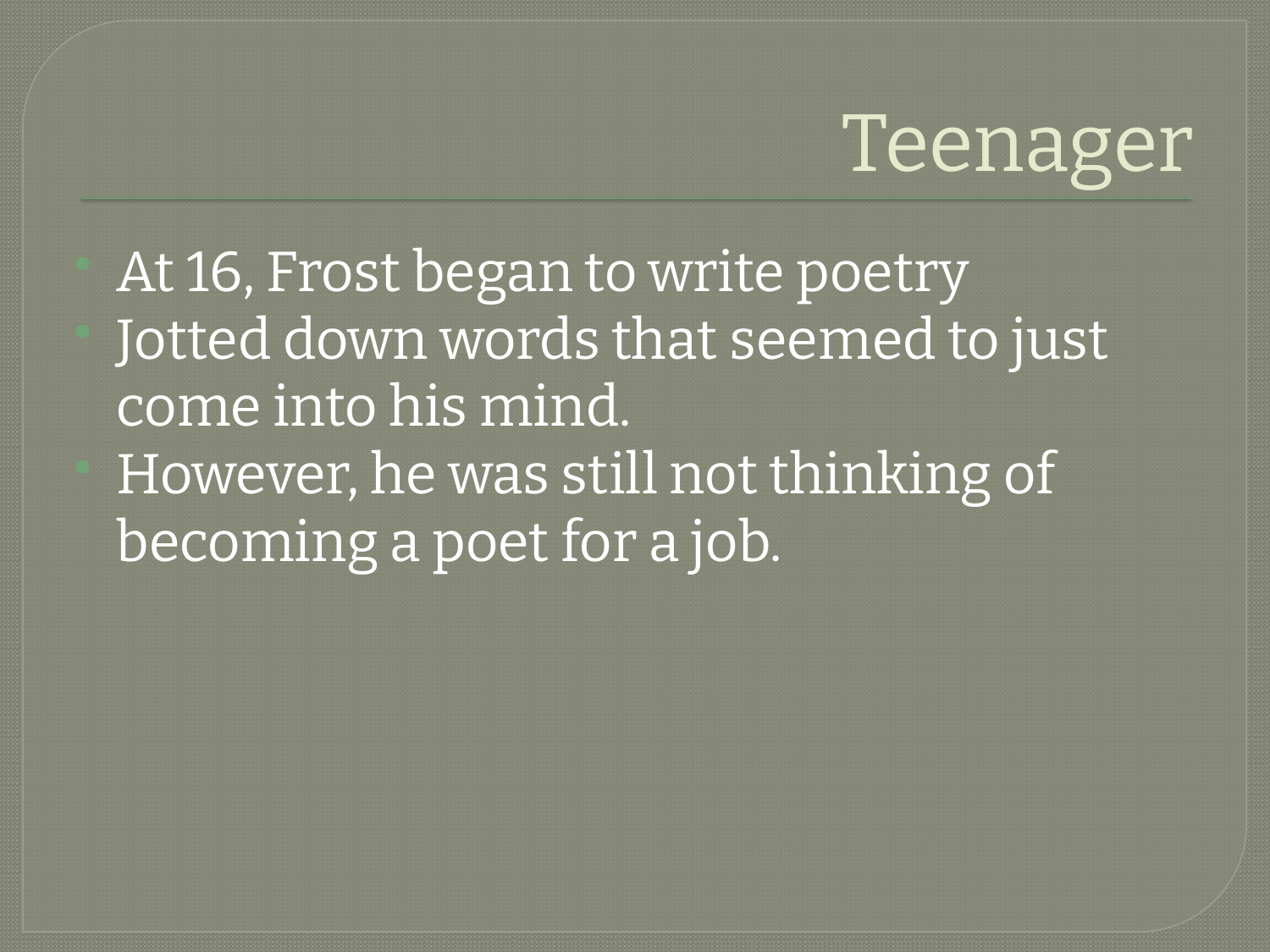

# Teenager
At 16, Frost began to write poetry
Jotted down words that seemed to just come into his mind.
However, he was still not thinking of becoming a poet for a job.